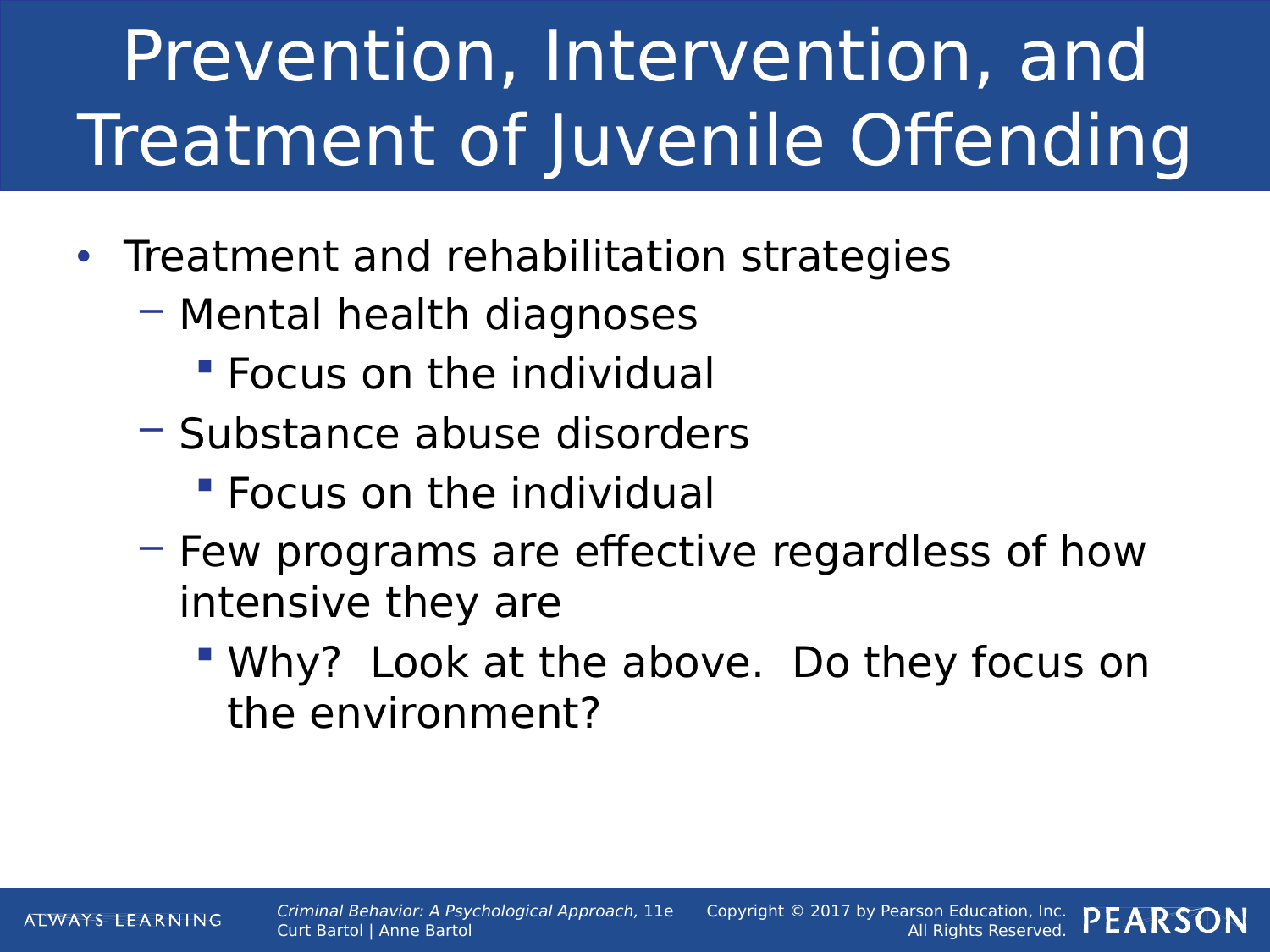

# Prevention, Intervention, and Treatment of Juvenile Offending
Treatment and rehabilitation strategies
Mental health diagnoses
Focus on the individual
Substance abuse disorders
Focus on the individual
Few programs are effective regardless of how intensive they are
Why?  Look at the above.  Do they focus on the environment?